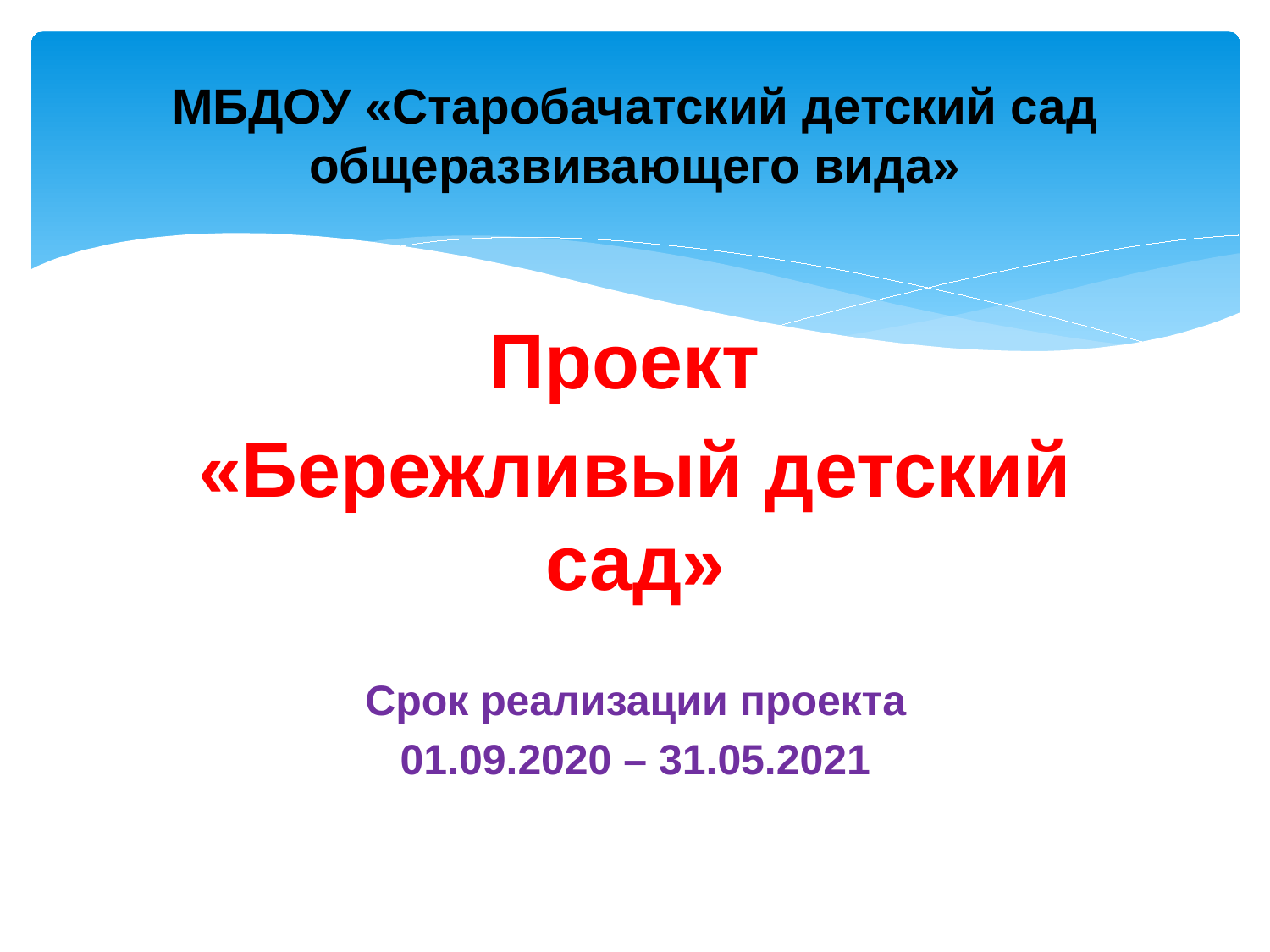

# МБДОУ «Старобачатский детский сад общеразвивающего вида»

Проект
«Бережливый детский сад»

Срок реализации проекта
01.09.2020 – 31.05.2021